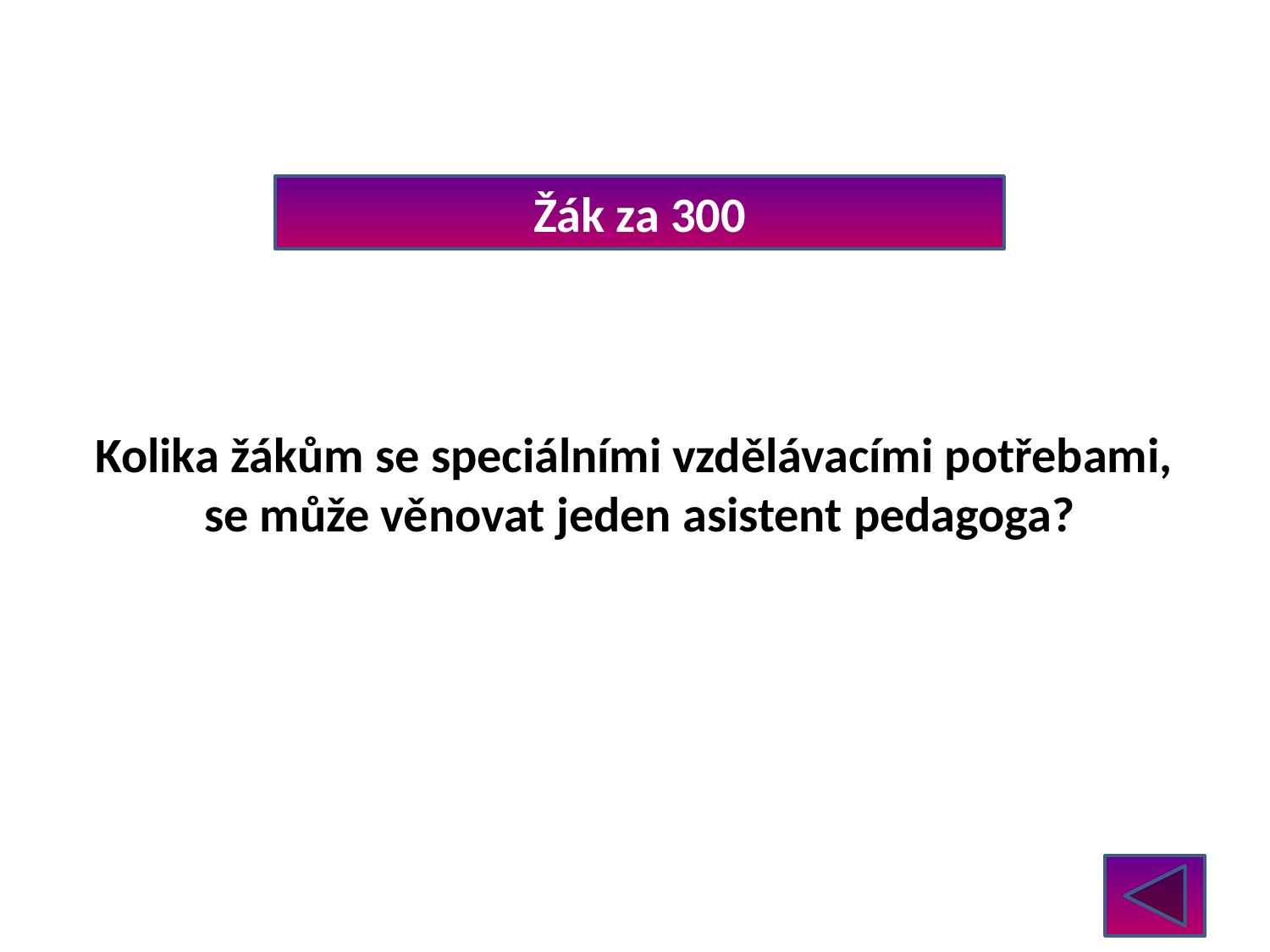

Žák za 300
Kolika žákům se speciálními vzdělávacími potřebami,
se může věnovat jeden asistent pedagoga?

Šumava 1630 km2